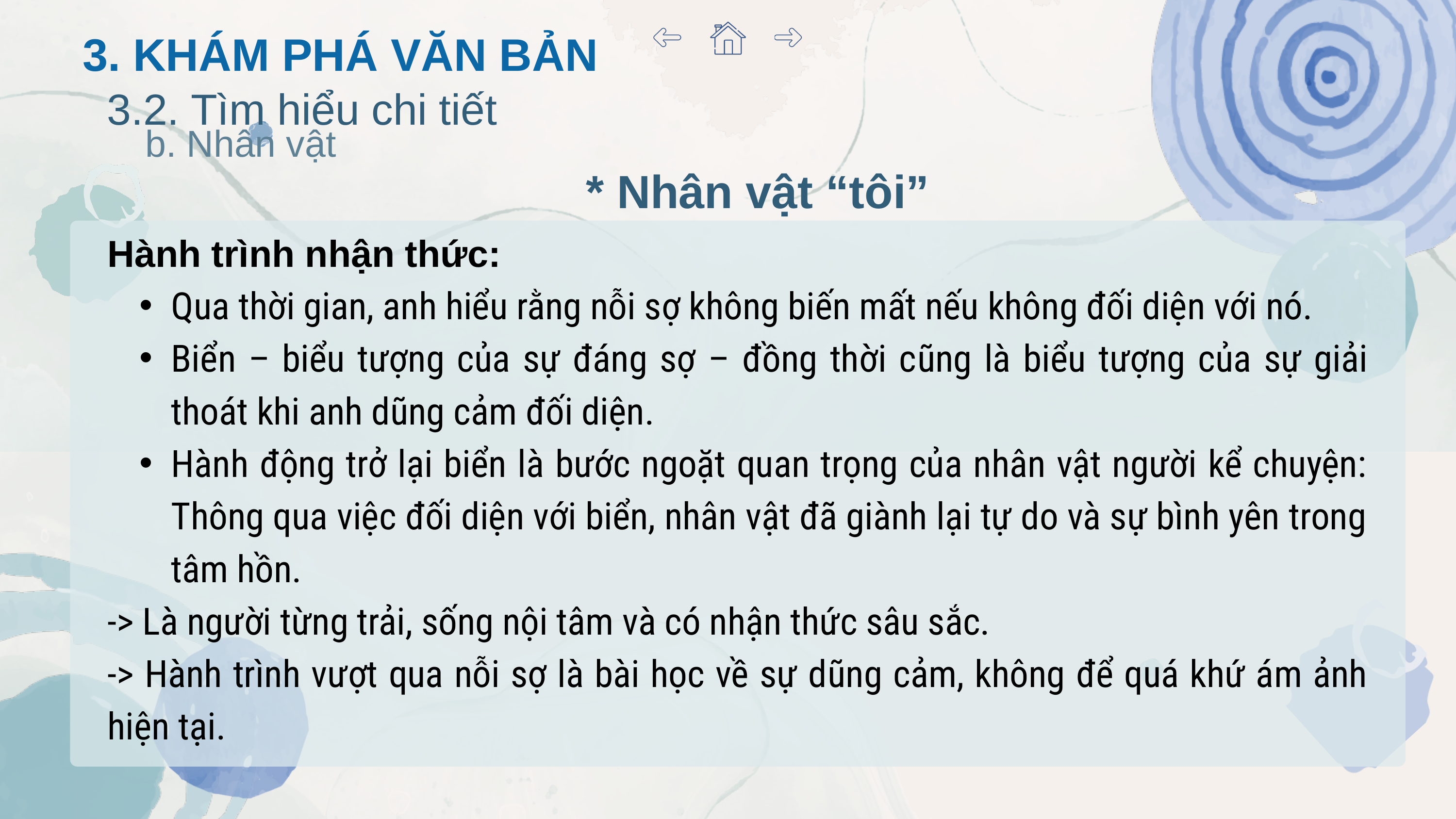

3. KHÁM PHÁ VĂN BẢN

3.2. Tìm hiểu chi tiết

b. Nhân vật
* Nhân vật “tôi”

Hành trình nhận thức:
Qua thời gian, anh hiểu rằng nỗi sợ không biến mất nếu không đối diện với nó.
Biển – biểu tượng của sự đáng sợ – đồng thời cũng là biểu tượng của sự giải thoát khi anh dũng cảm đối diện.
Hành động trở lại biển là bước ngoặt quan trọng của nhân vật người kể chuyện: Thông qua việc đối diện với biển, nhân vật đã giành lại tự do và sự bình yên trong tâm hồn.
-> Là người từng trải, sống nội tâm và có nhận thức sâu sắc.
-> Hành trình vượt qua nỗi sợ là bài học về sự dũng cảm, không để quá khứ ám ảnh hiện tại.